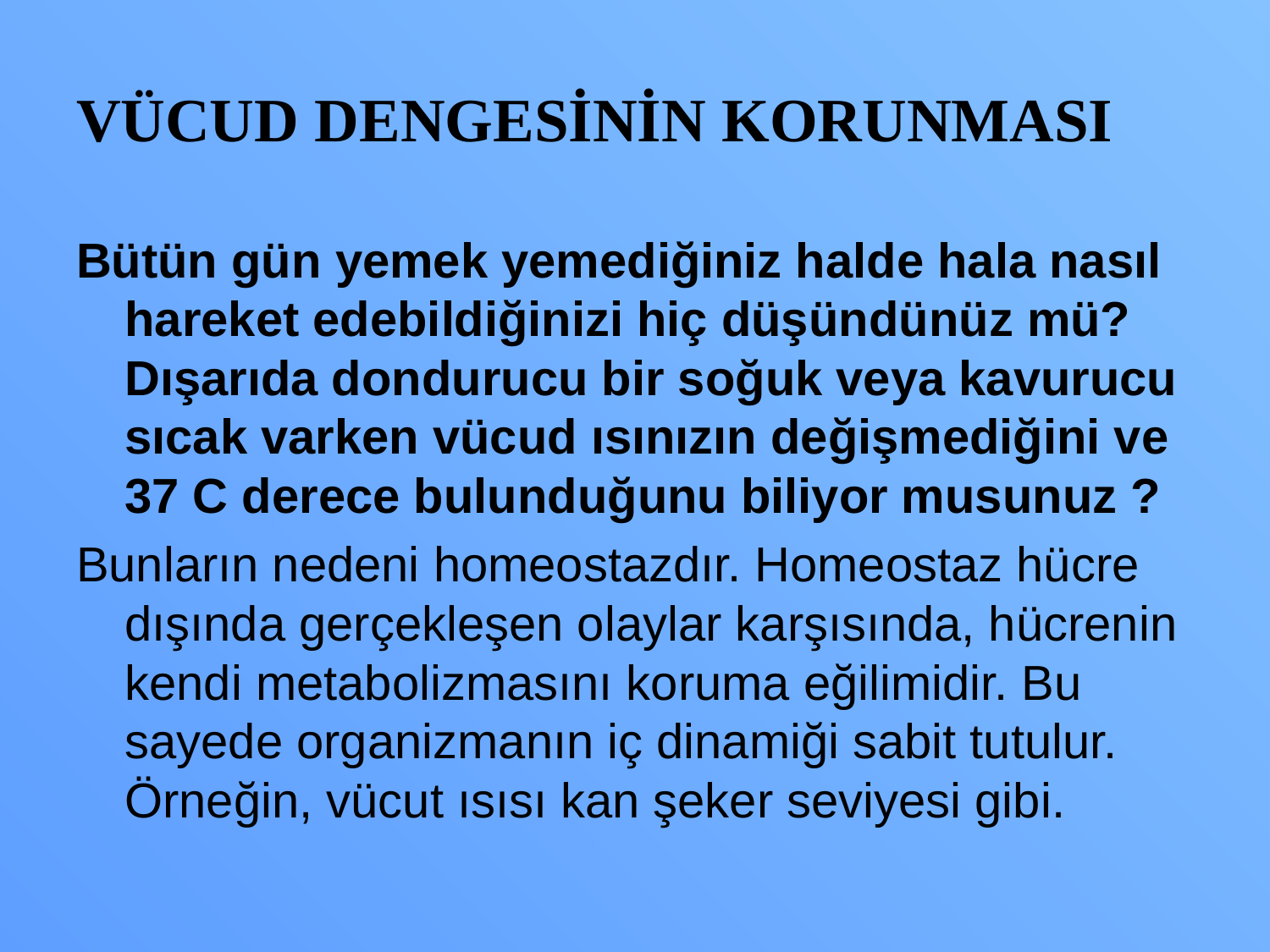

# VÜCUD DENGESİNİN KORUNMASI
Bütün gün yemek yemediğiniz halde hala nasıl hareket edebildiğinizi hiç düşündünüz mü? Dışarıda dondurucu bir soğuk veya kavurucu sıcak varken vücud ısınızın değişmediğini ve 37 C derece bulunduğunu biliyor musunuz ?
Bunların nedeni homeostazdır. Homeostaz hücre dışında gerçekleşen olaylar karşısında, hücrenin kendi metabolizmasını koruma eğilimidir. Bu sayede organizmanın iç dinamiği sabit tutulur. Örneğin, vücut ısısı kan şeker seviyesi gibi.